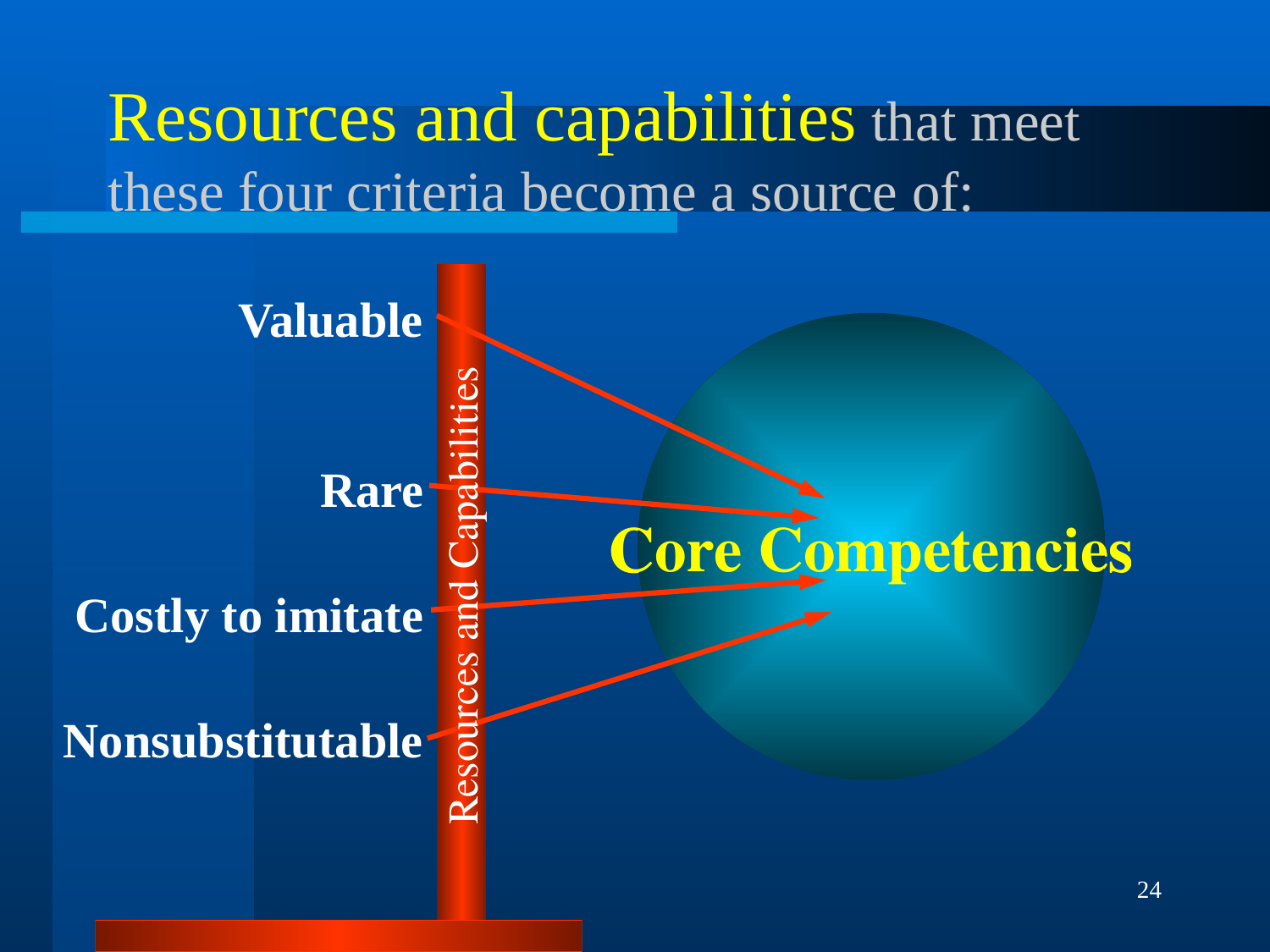

# Resources and capabilities that meet these four criteria become a source of:

Valuable

Rare
Core Competencies

Core Competencies
Resources and Capabilities
Costly to imitate

Nonsubstitutable
24